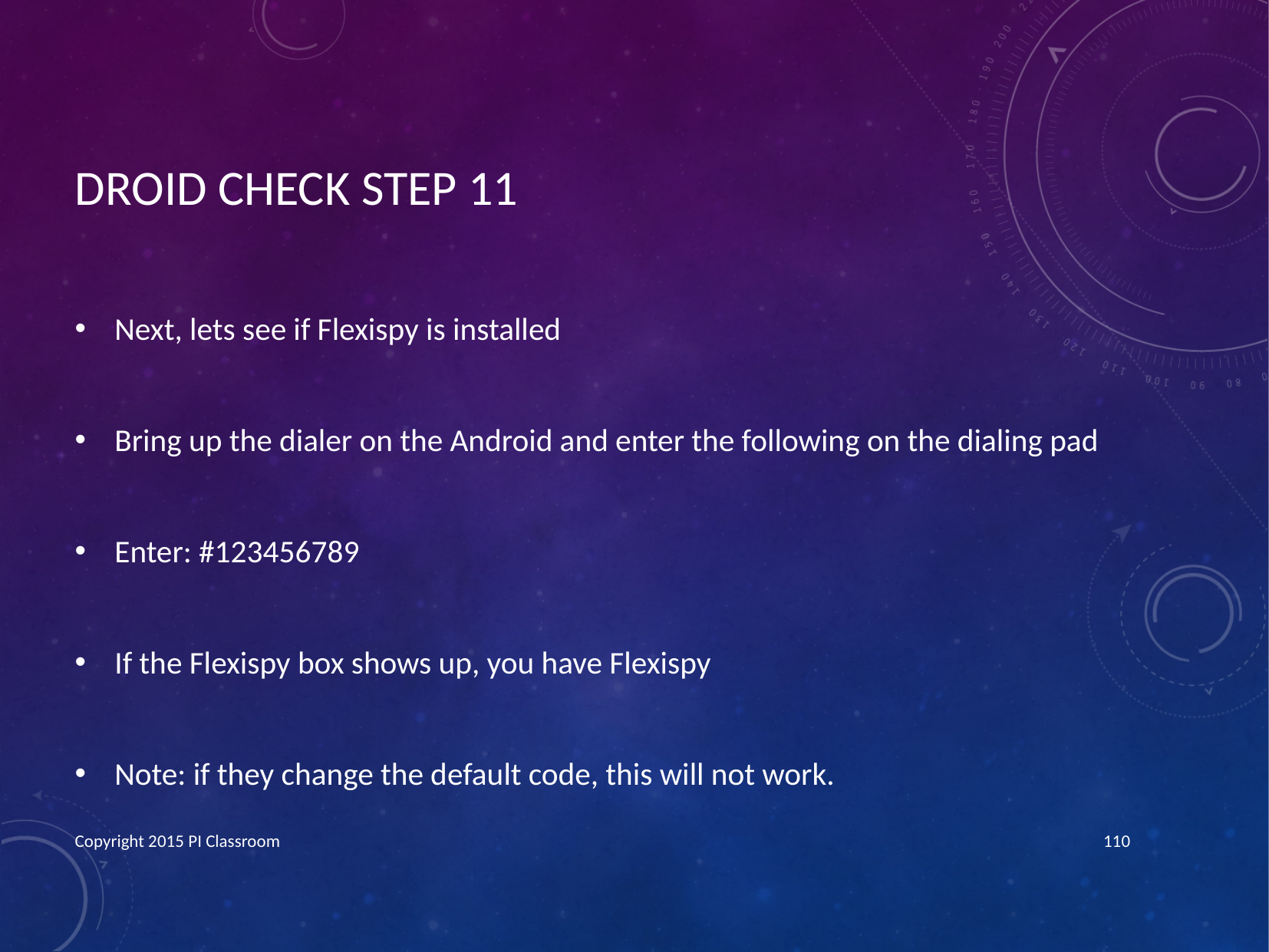

# Droid Check step 11
Next, lets see if Flexispy is installed

Bring up the dialer on the Android and enter the following on the dialing pad

Enter: #123456789

If the Flexispy box shows up, you have Flexispy

Note: if they change the default code, this will not work.
Copyright 2015 PI Classroom
110